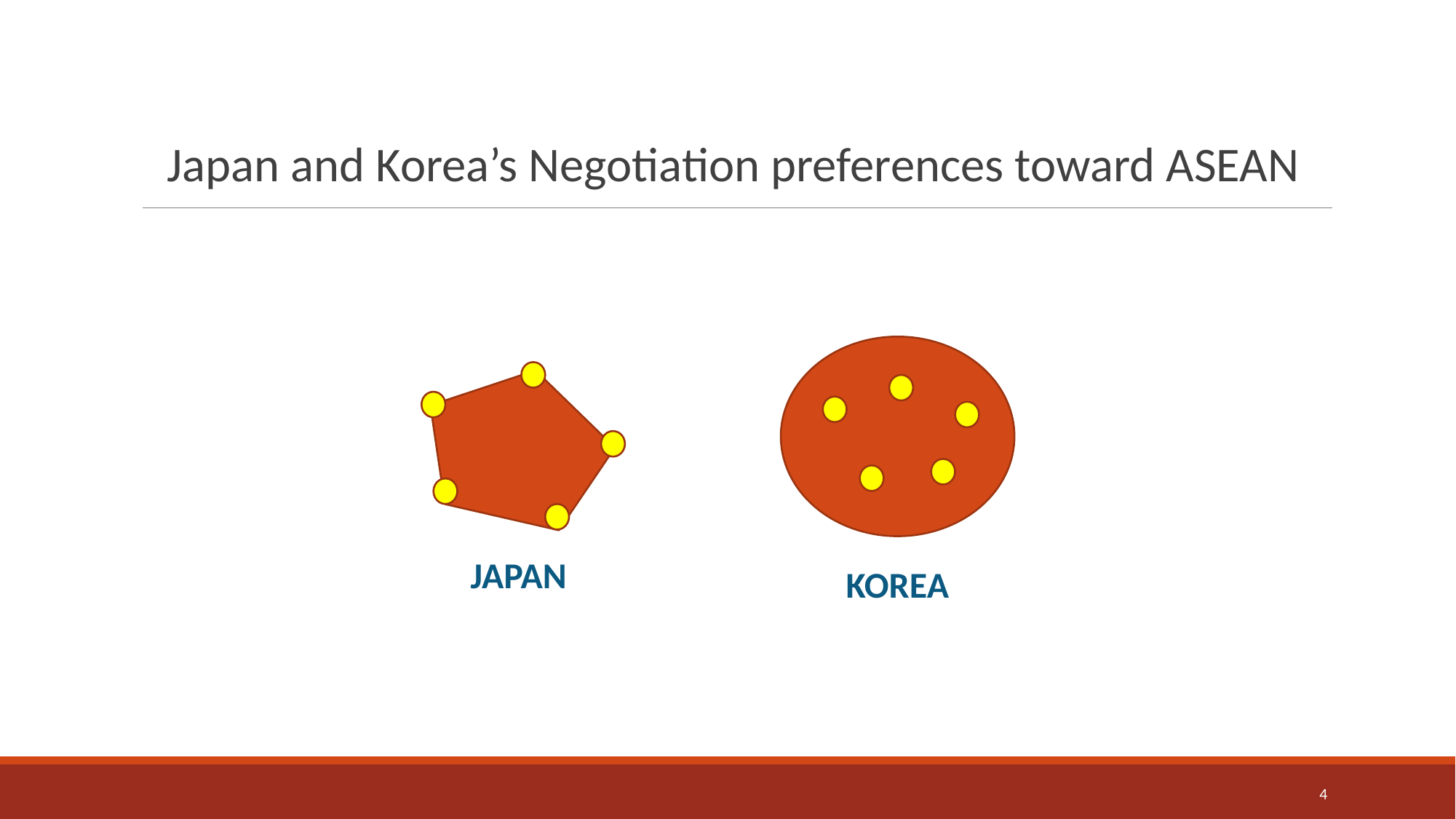

Japan and Korea’s Negotiation preferences toward ASEAN

JAPAN
KOREA
4